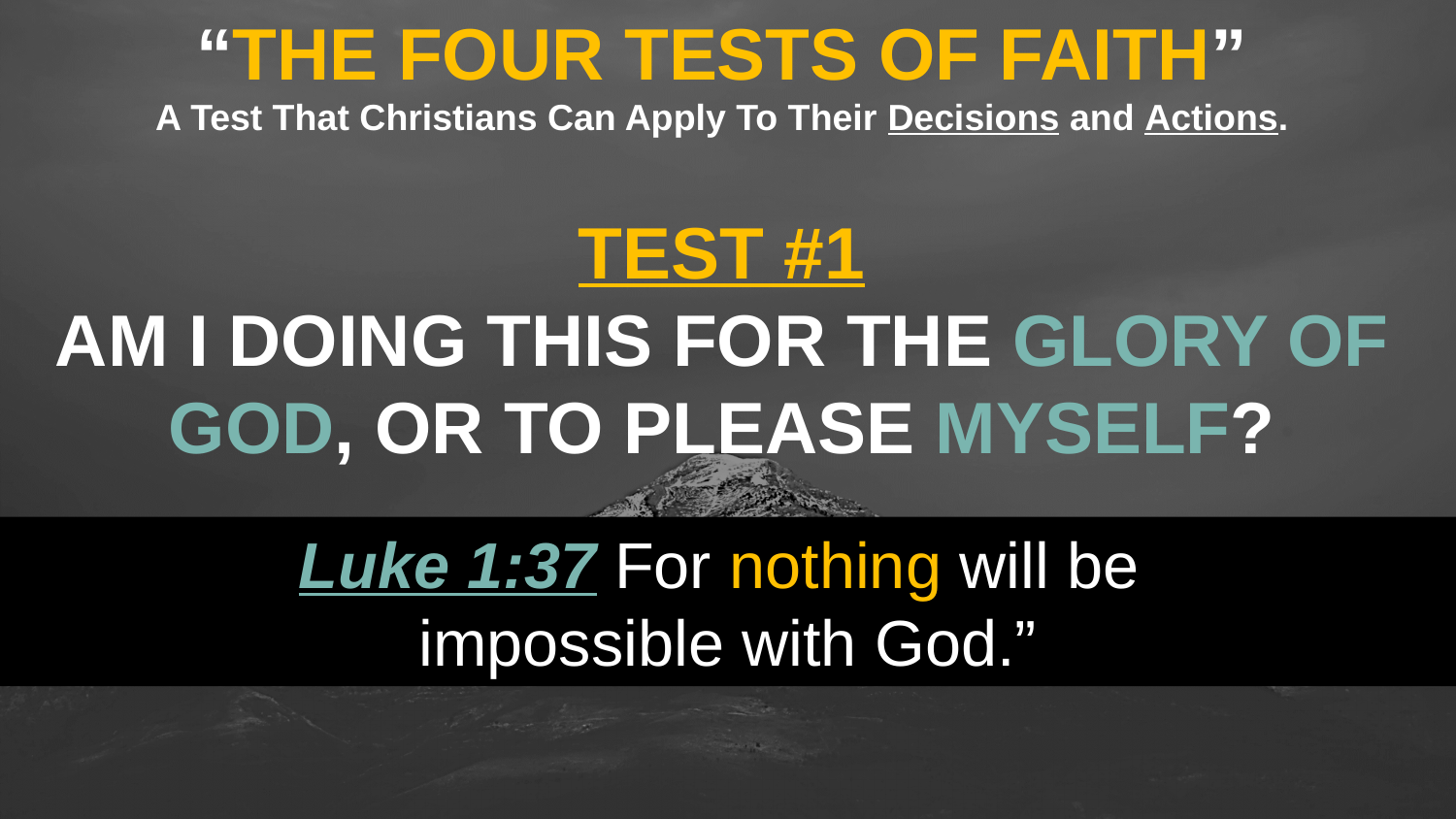

“THE FOUR TESTS OF FAITH”
A Test That Christians Can Apply To Their Decisions and Actions.

TEST #1
AM I DOING THIS FOR THE GLORY OF GOD, OR TO PLEASE MYSELF?

Luke 1:37 For nothing will be
impossible with God.”